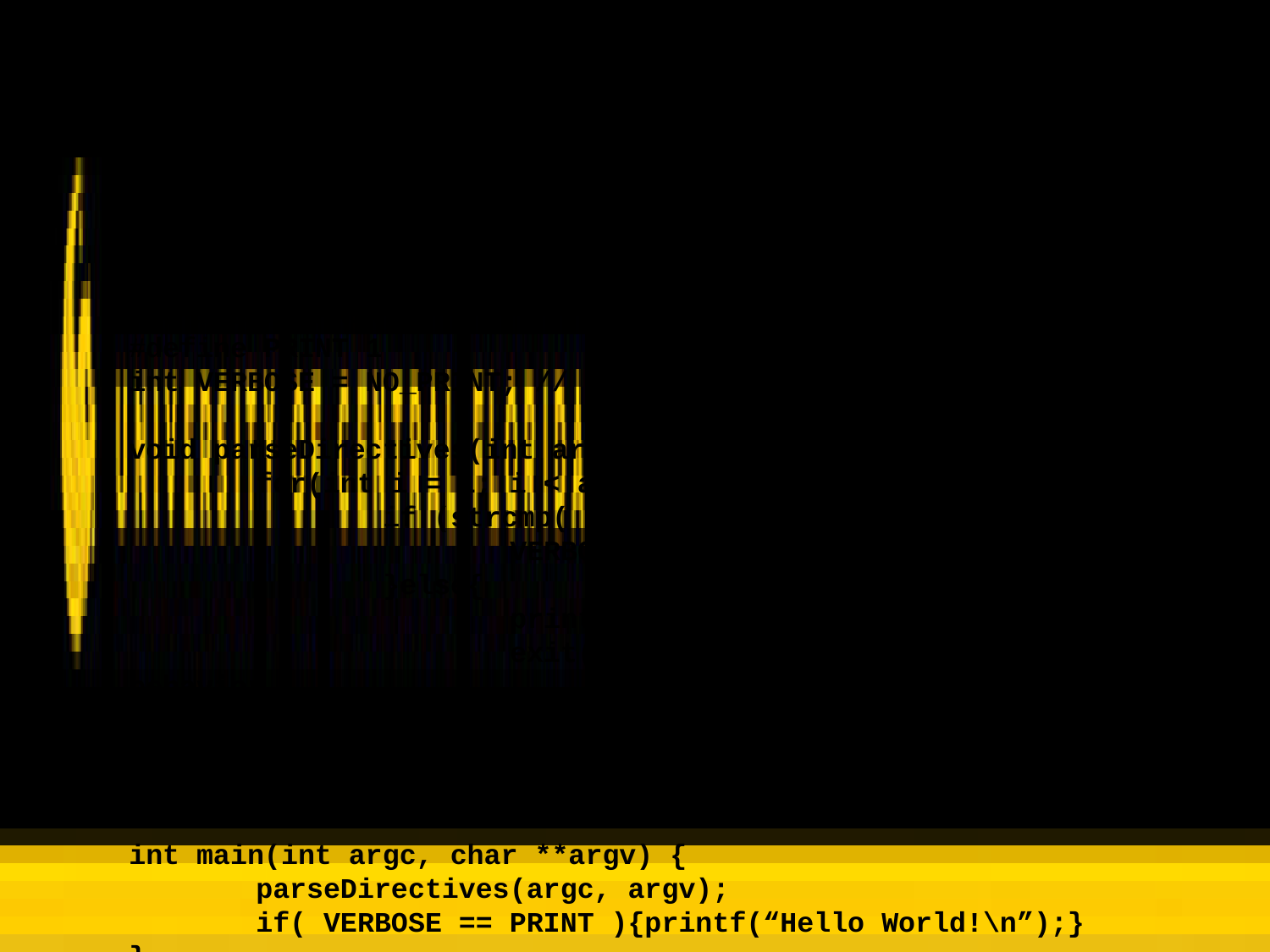

# Example 2
#include <stdio.h>
#include <string.h>
#define NO_PRINT 0
#define PRINT 1
int VERBOSE = NO_PRINT; // Set to default behavior.

void parseDirectives(int argc, char** argv){
	for(int i = 1; i < argc; i++){
		if (strcmp( argv[i], “-v” ) == 0){
			VERBOSE = PRINT;
		}else{
			printf(“Bad directive: %s\n”, argv[i]);
			exit(-1); // Optional, depends on desired behavior.
		}
	}
}

int main(int argc, char **argv) {
	parseDirectives(argc, argv);
	if( VERBOSE == PRINT ){printf(“Hello World!\n”);}
}